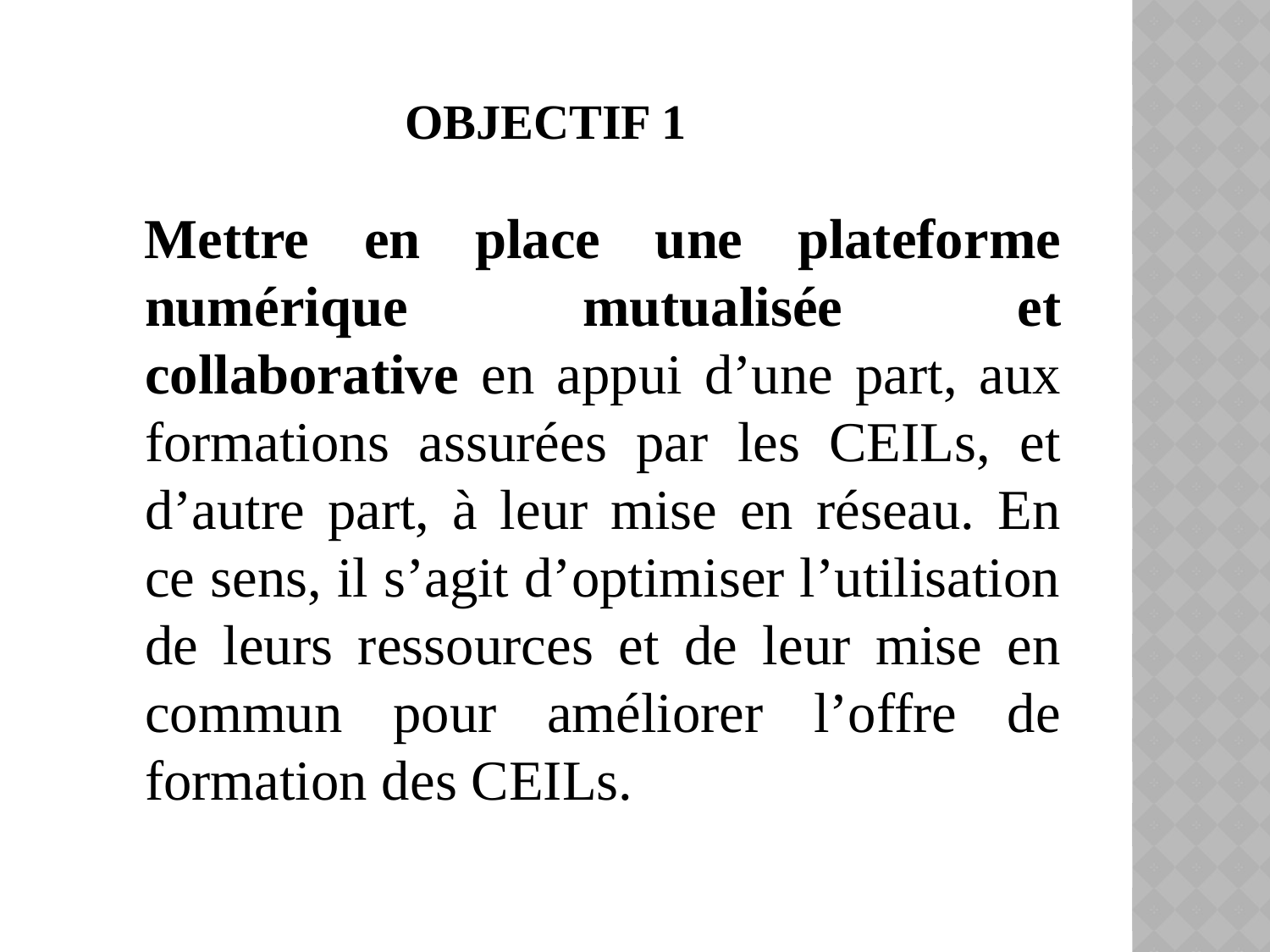

# Objectif 1
Mettre en place une plateforme numérique mutualisée et collaborative en appui d’une part, aux formations assurées par les CEILs, et d’autre part, à leur mise en réseau. En ce sens, il s’agit d’optimiser l’utilisation de leurs ressources et de leur mise en commun pour améliorer l’offre de formation des CEILs.